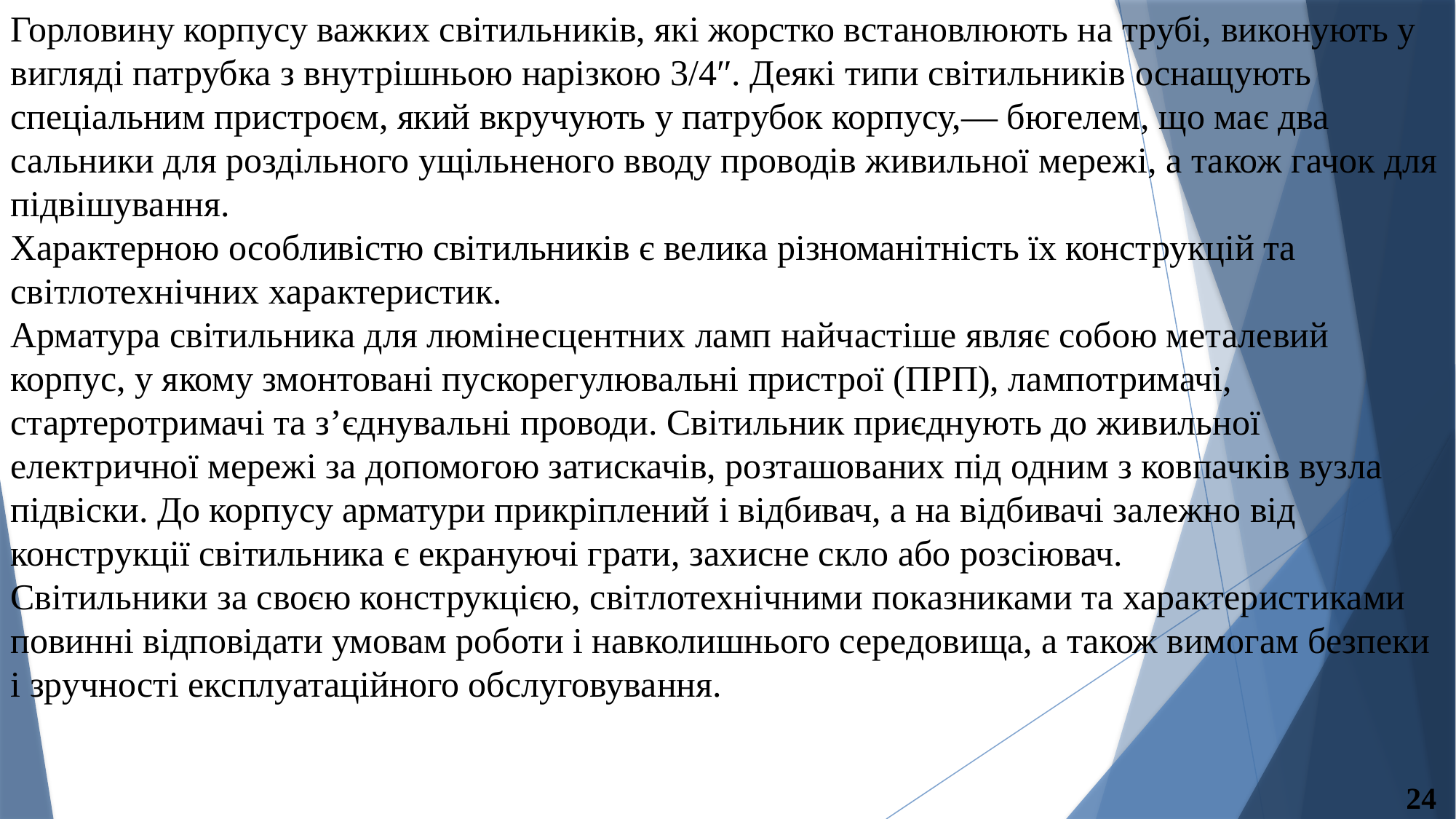

Горловину корпусу важких світильників, які жорстко встановлюють на трубі, виконують у вигляді патрубка з внутрішньою нарізкою 3/4″. Деякі типи світильників оснащують спеціальним пристроєм, який вкручують у патрубок корпусу,— бюгелем, що має два сальники для роздільного ущільненого вводу проводів живильної мережі, а також гачок для підвішування.
Характерною особливістю світильників є велика різноманітність їх конструкцій та
світлотехнічних характеристик.
Арматура світильника для люмінесцентних ламп найчастіше являє собою металевий
корпус, у якому змонтовані пускорегулювальні пристрої (ПРП), лампотримачі, стартеротримачі та з’єднувальні проводи. Світильник приєднують до живильної електричної мережі за допомогою затискачів, розташованих під одним з ковпачків вузла підвіски. До корпусу арматури прикріплений і відбивач, а на відбивачі залежно від конструкції світильника є екрануючі грати, захисне скло або розсіювач.
Світильники за своєю конструкцією, світлотехнічними показниками та характеристиками повинні відповідати умовам роботи і навколишнього середовища, а також вимогам безпеки і зручності експлуатаційного обслуговування.
24